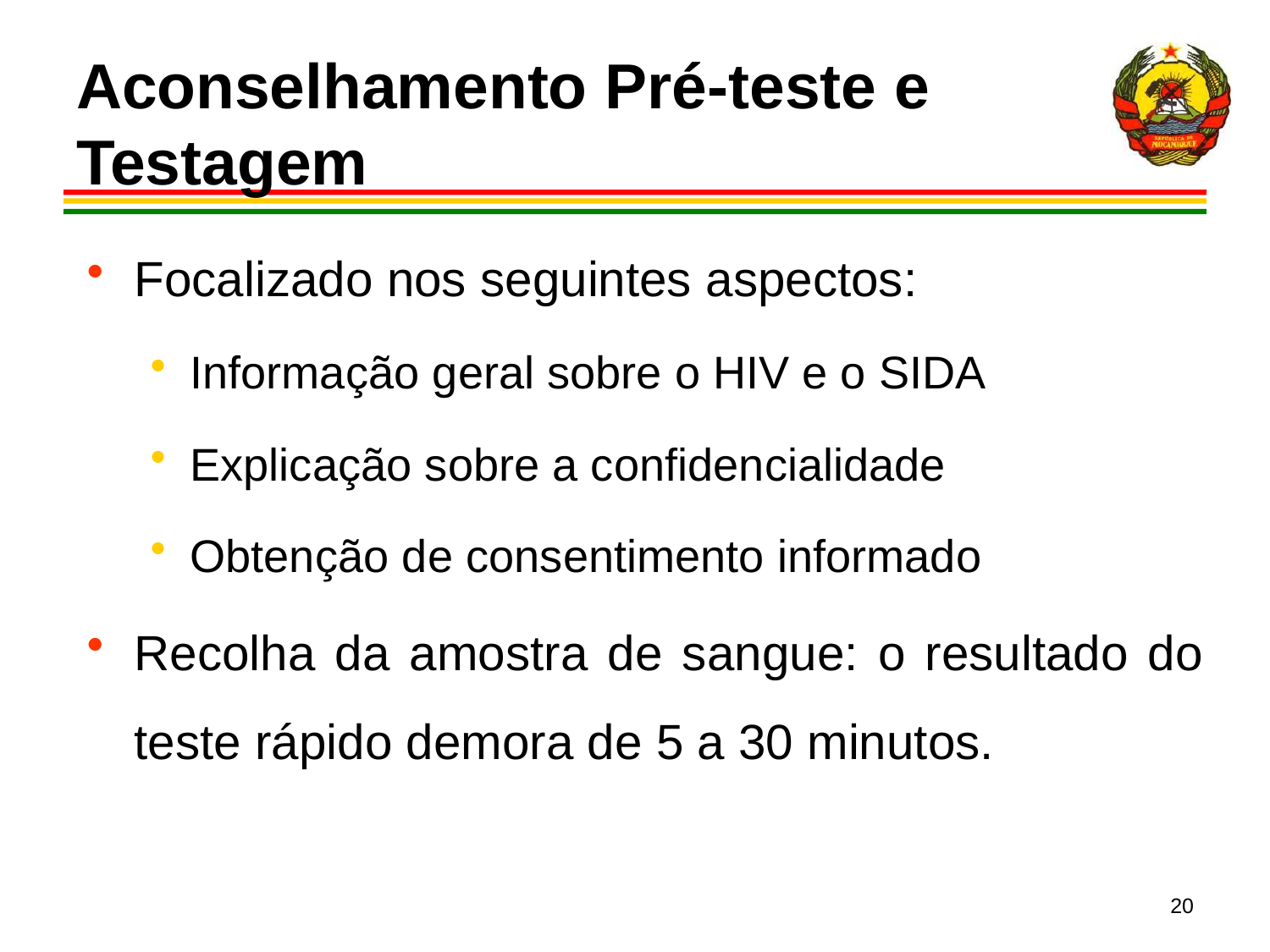

# Aconselhamento Pré-teste e Testagem
Focalizado nos seguintes aspectos:
Informação geral sobre o HIV e o SIDA
Explicação sobre a confidencialidade
Obtenção de consentimento informado
Recolha da amostra de sangue: o resultado do teste rápido demora de 5 a 30 minutos.